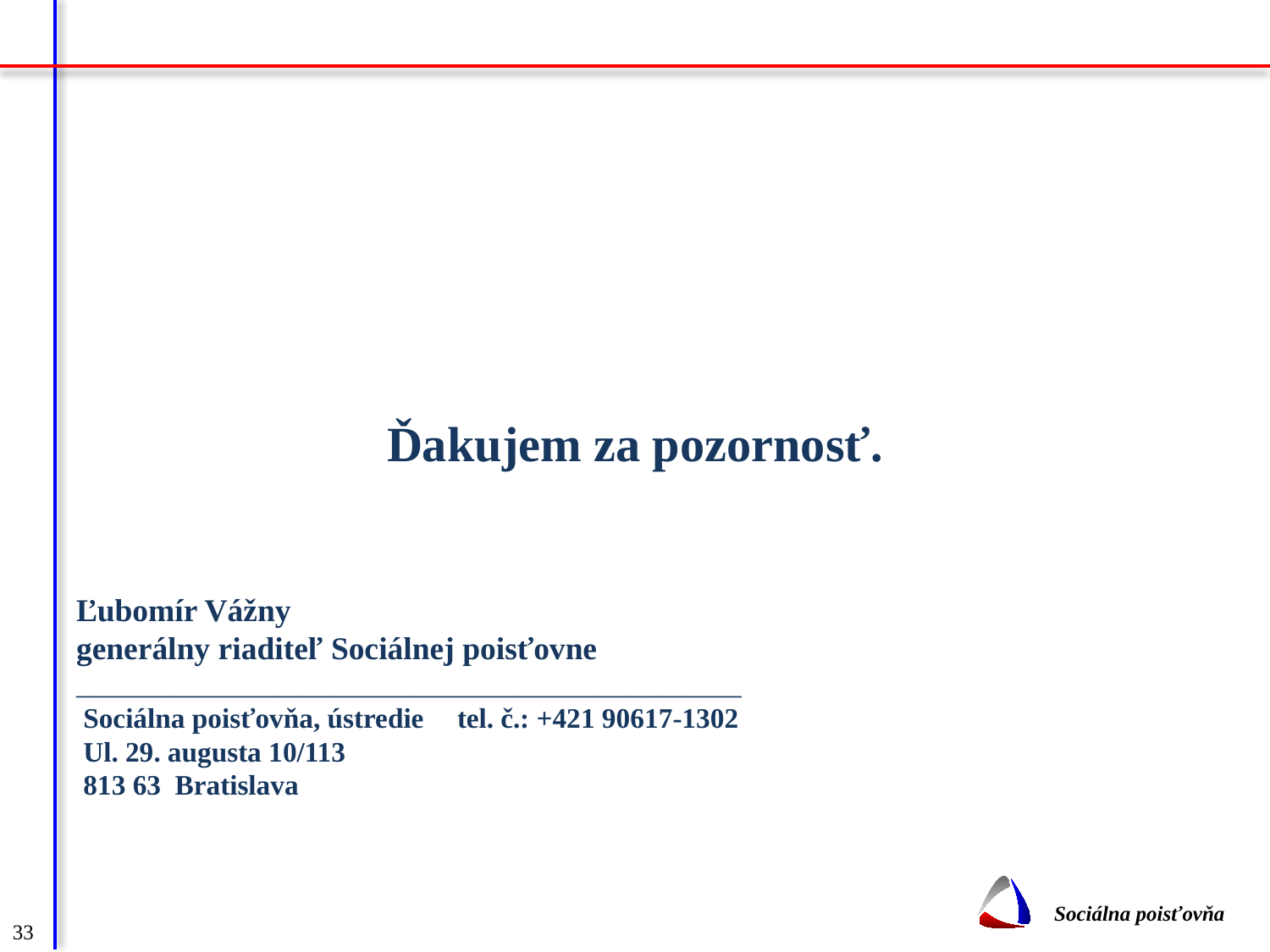

Ďakujem za pozornosť.

Ľubomír Vážny
generálny riaditeľ Sociálnej poisťovne
_______________________________________________
 Sociálna poisťovňa, ústredie 	tel. č.: +421 90617-1302
 Ul. 29. augusta 10/113
 813 63  Bratislava